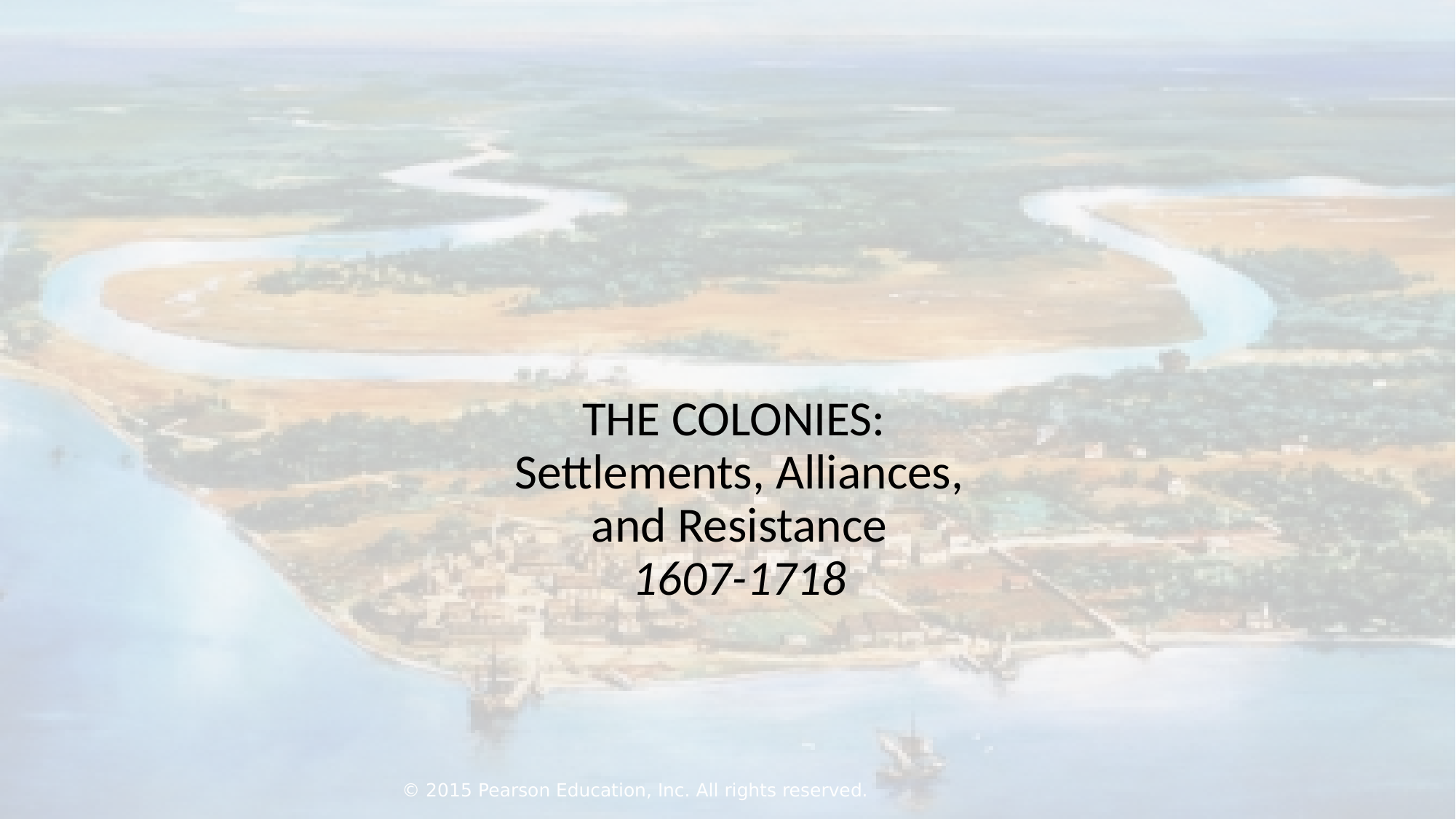

# THE COLONIES: Settlements, Alliances, and Resistance 1607-1718
© 2015 Pearson Education, Inc. All rights reserved.